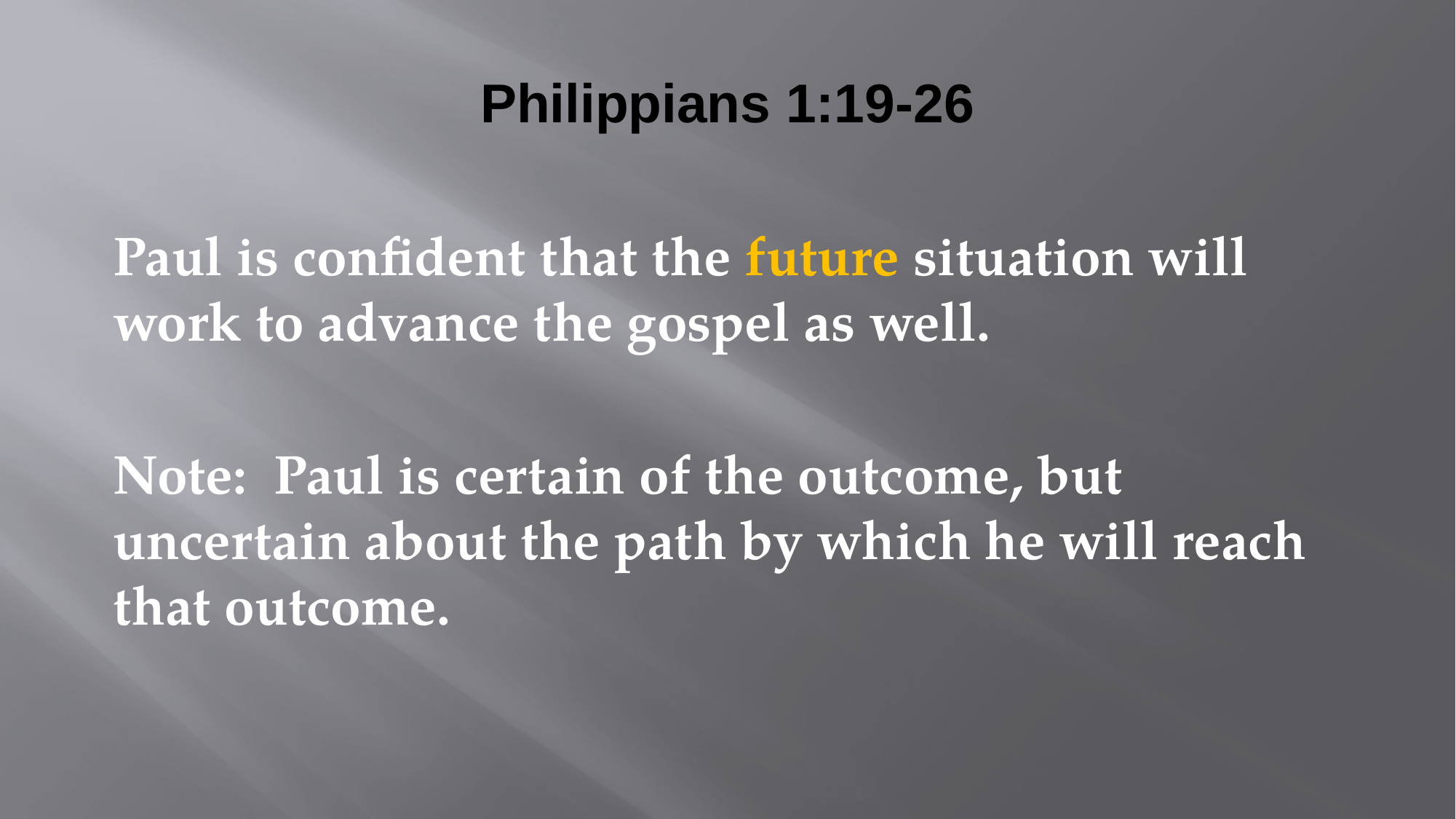

# Philippians 1:19-26
Paul is confident that the future situation will work to advance the gospel as well.

Note:  Paul is certain of the outcome, but uncertain about the path by which he will reach that outcome.